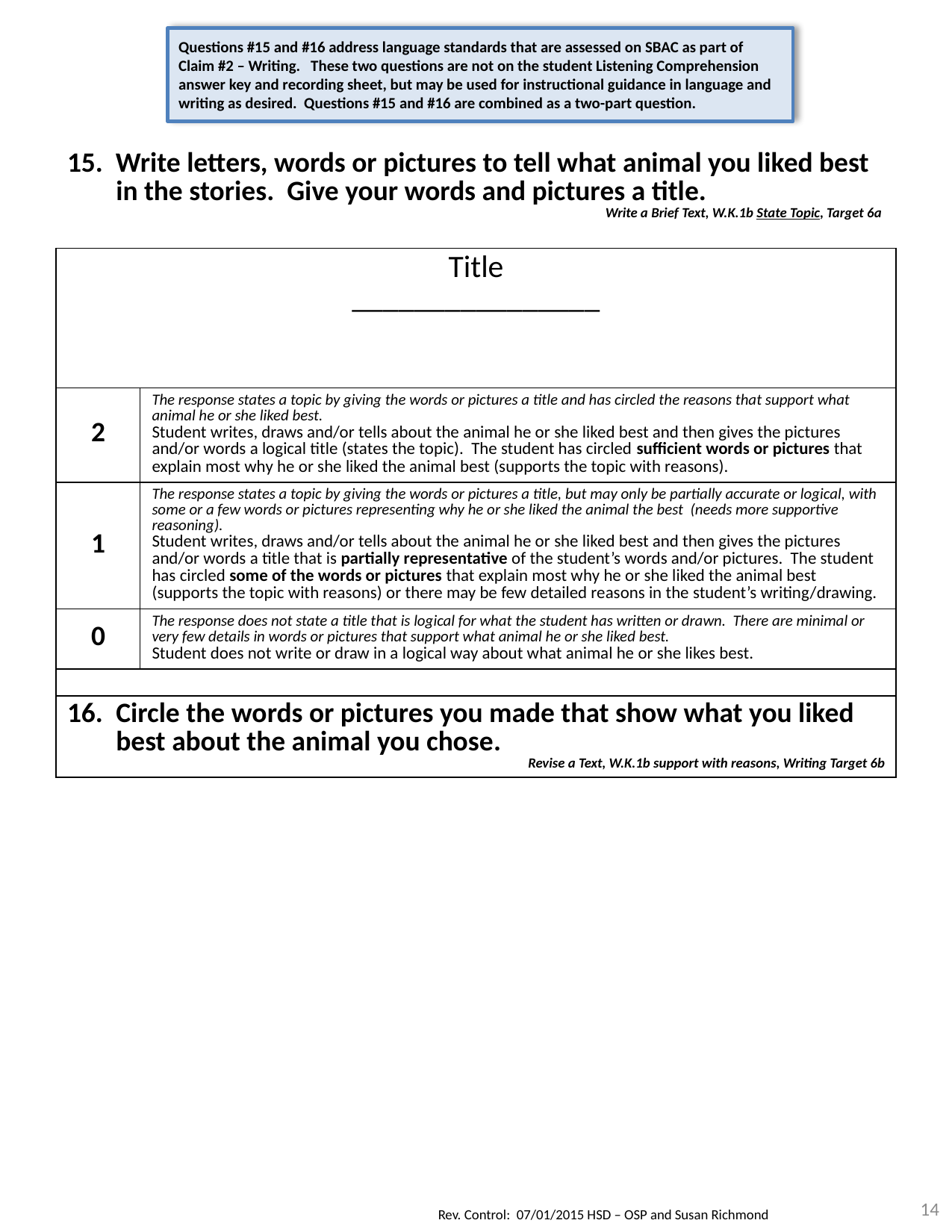

Questions #15 and #16 address language standards that are assessed on SBAC as part of Claim #2 – Writing.   These two questions are not on the student Listening Comprehension answer key and recording sheet, but may be used for instructional guidance in language and writing as desired.  Questions #15 and #16 are combined as a two-part question.
| 15. Write letters, words or pictures to tell what animal you liked best in the stories. Give your words and pictures a title. Write a Brief Text, W.K.1b State Topic, Target 6a |
| --- |
| Title \_\_\_\_\_\_\_\_\_\_\_\_\_\_\_\_ |
| Circle the words or pictures you made that show what you liked best about the animal you chose. Revise a Text, W.K.1b support with reasons, Writing Target 6b |
| 2 | The response states a topic by giving the words or pictures a title and has circled the reasons that support what animal he or she liked best. Student writes, draws and/or tells about the animal he or she liked best and then gives the pictures and/or words a logical title (states the topic). The student has circled sufficient words or pictures that explain most why he or she liked the animal best (supports the topic with reasons). |
| --- | --- |
| 1 | The response states a topic by giving the words or pictures a title, but may only be partially accurate or logical, with some or a few words or pictures representing why he or she liked the animal the best (needs more supportive reasoning). Student writes, draws and/or tells about the animal he or she liked best and then gives the pictures and/or words a title that is partially representative of the student’s words and/or pictures. The student has circled some of the words or pictures that explain most why he or she liked the animal best (supports the topic with reasons) or there may be few detailed reasons in the student’s writing/drawing. |
| 0 | The response does not state a title that is logical for what the student has written or drawn. There are minimal or very few details in words or pictures that support what animal he or she liked best. Student does not write or draw in a logical way about what animal he or she likes best. |
14